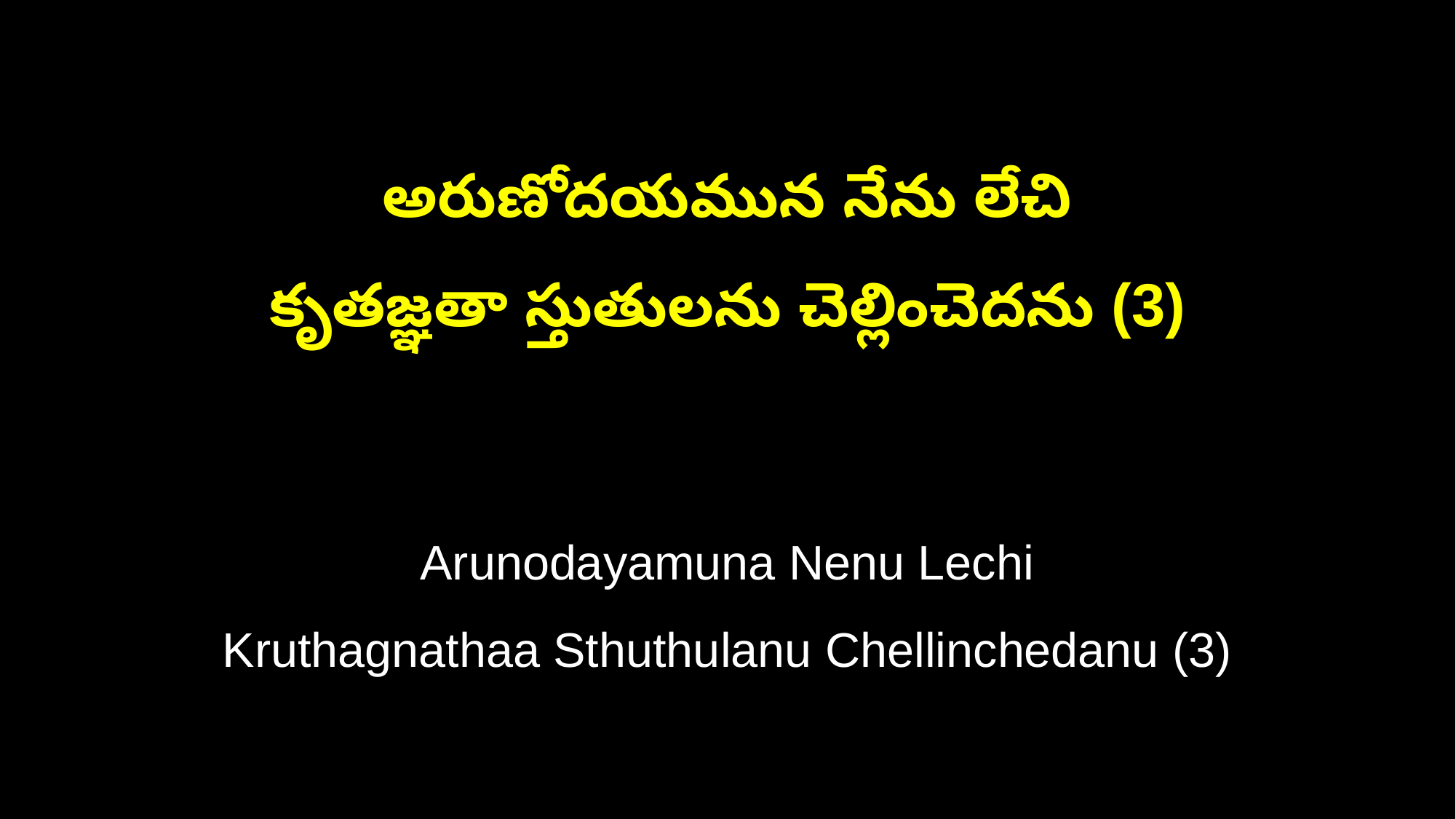

అరుణోదయమున నేను లేచి
కృతజ్ఞతా స్తుతులను చెల్లించెదను (3)
Arunodayamuna Nenu Lechi
Kruthagnathaa Sthuthulanu Chellinchedanu (3)